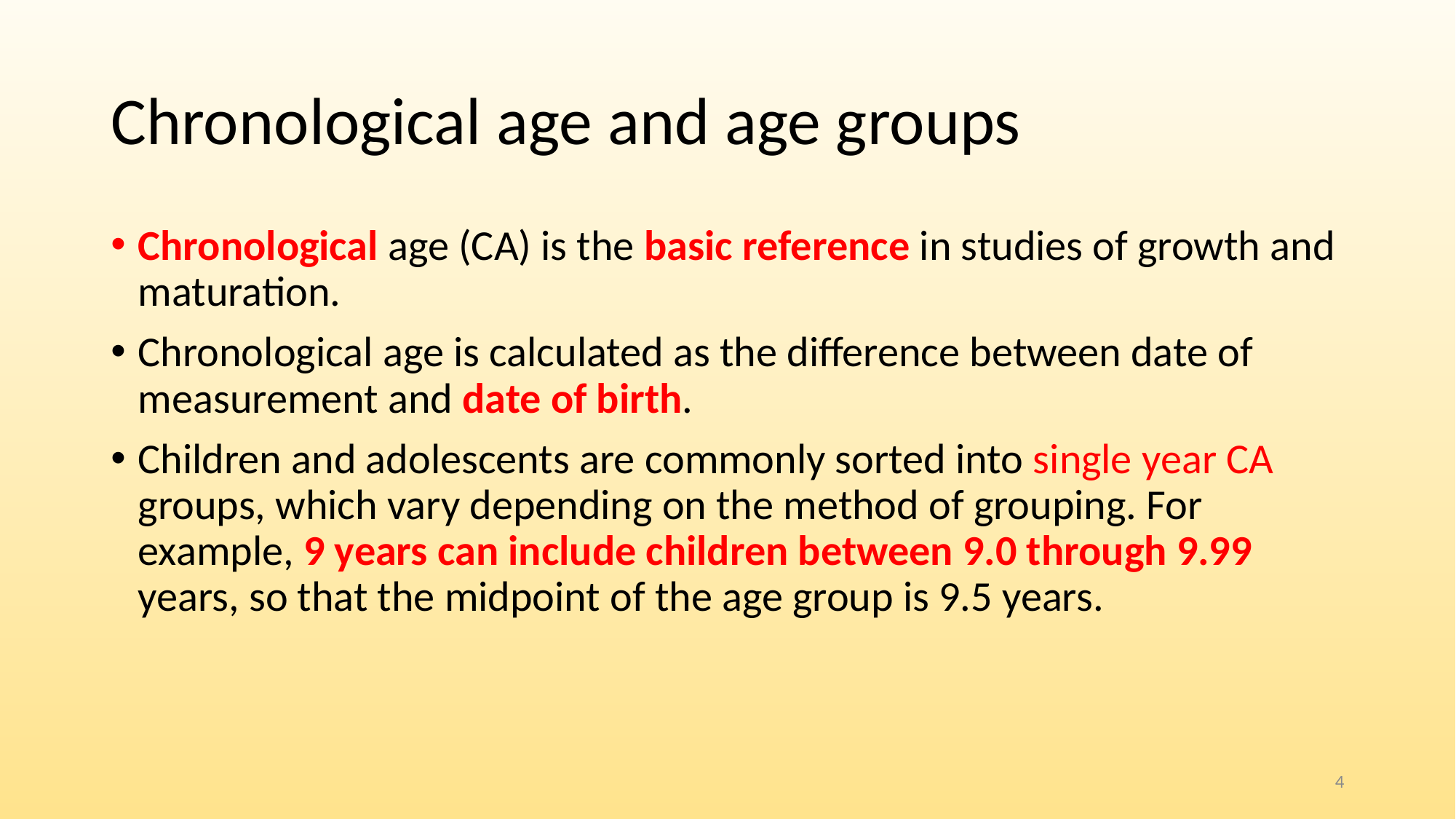

# Chronological age and age groups
Chronological age (CA) is the basic reference in studies of growth and maturation.
Chronological age is calculated as the difference between date of measurement and date of birth.
Children and adolescents are commonly sorted into single year CA groups, which vary depending on the method of grouping. For example, 9 years can include children between 9.0 through 9.99 years, so that the midpoint of the age group is 9.5 years.

4